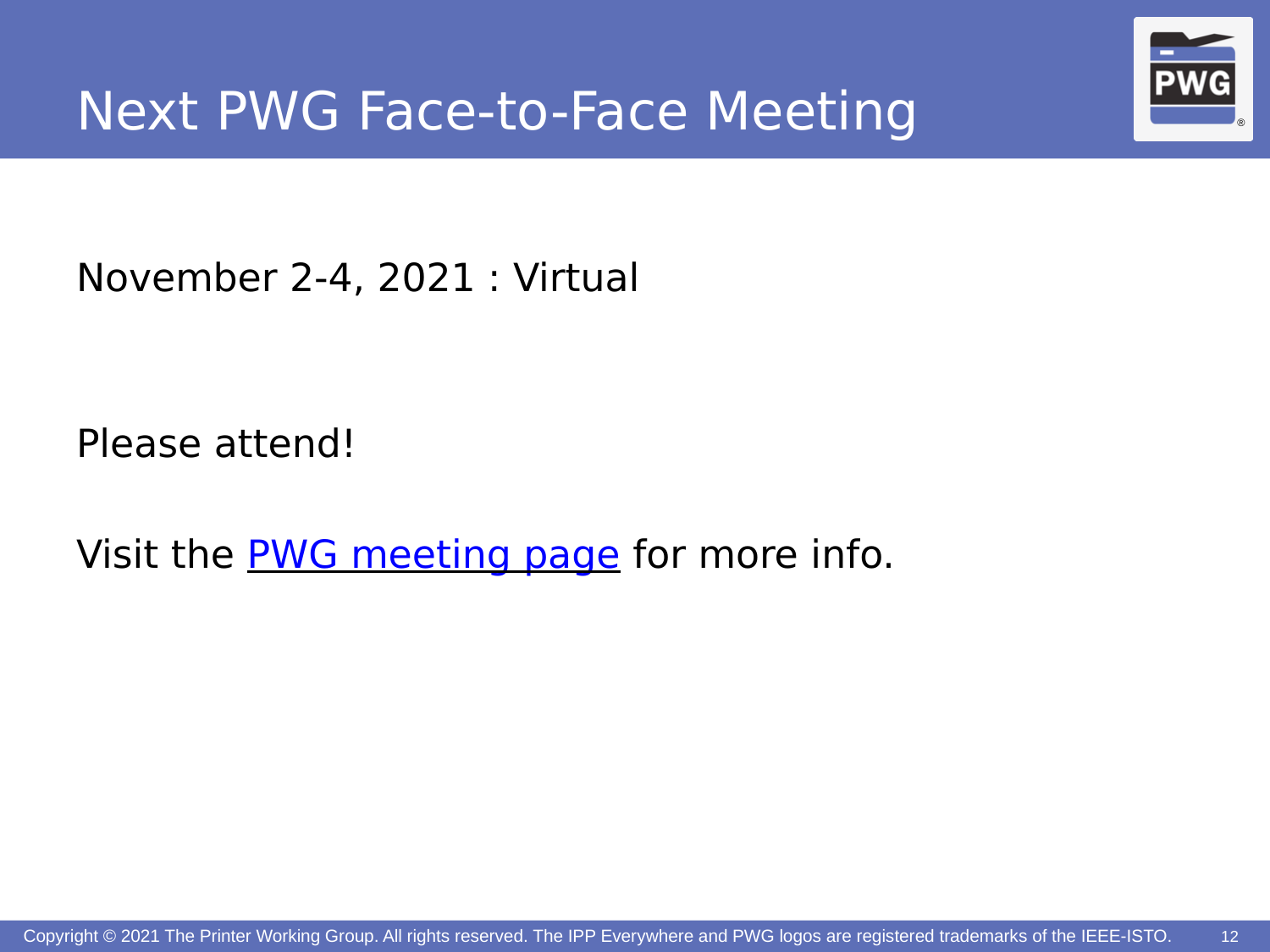

# Next PWG Face-to-Face Meeting

November 2-4, 2021 : Virtual

Please attend!

Visit the PWG meeting page for more info.

12